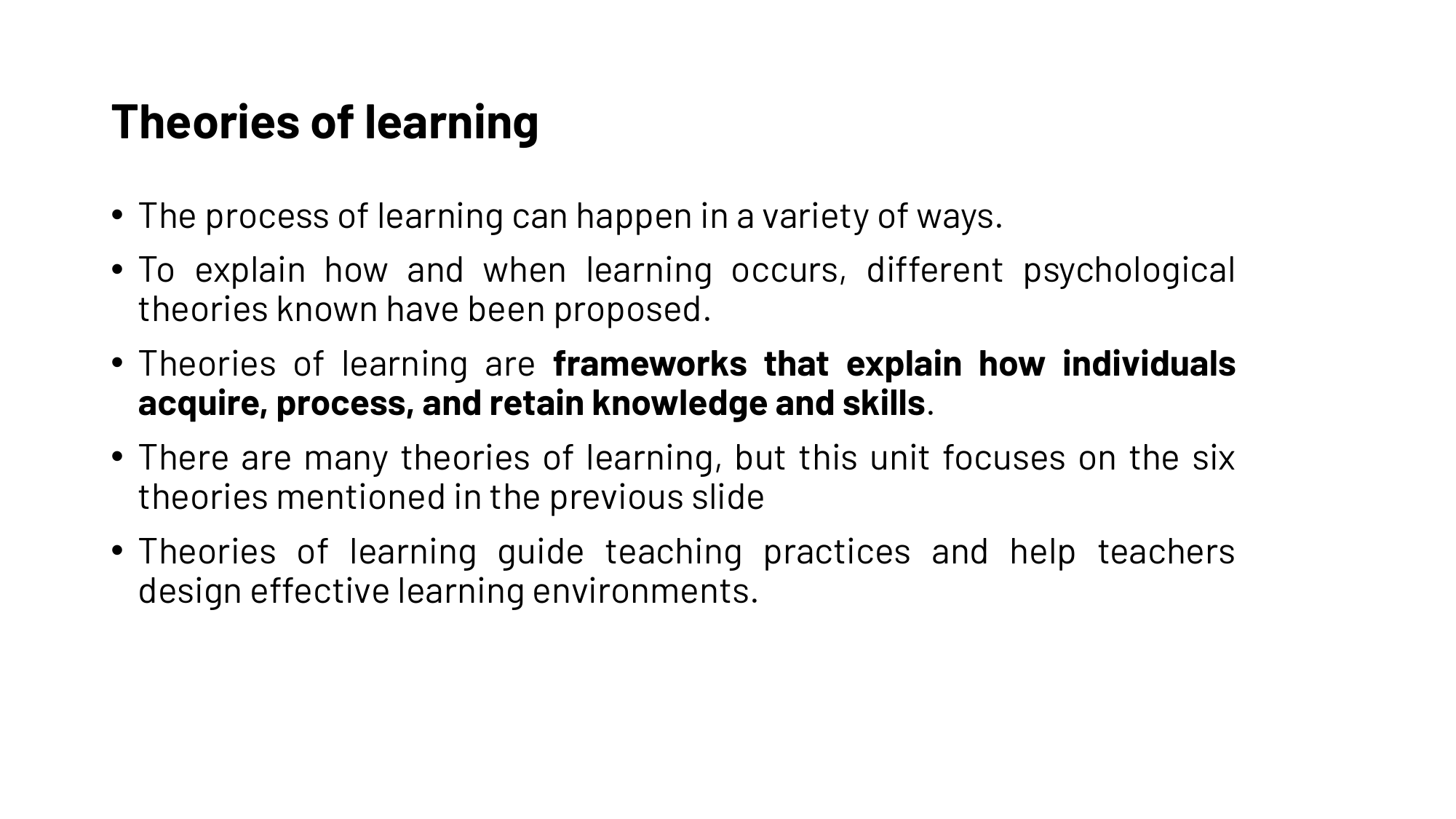

# Theories of learning
The process of learning can happen in a variety of ways.
To explain how and when learning occurs, different psychological theories known have been proposed.
Theories of learning are frameworks that explain how individuals acquire, process, and retain knowledge and skills.
There are many theories of learning, but this unit focuses on the six theories mentioned in the previous slide
Theories of learning guide teaching practices and help teachers design effective learning environments.